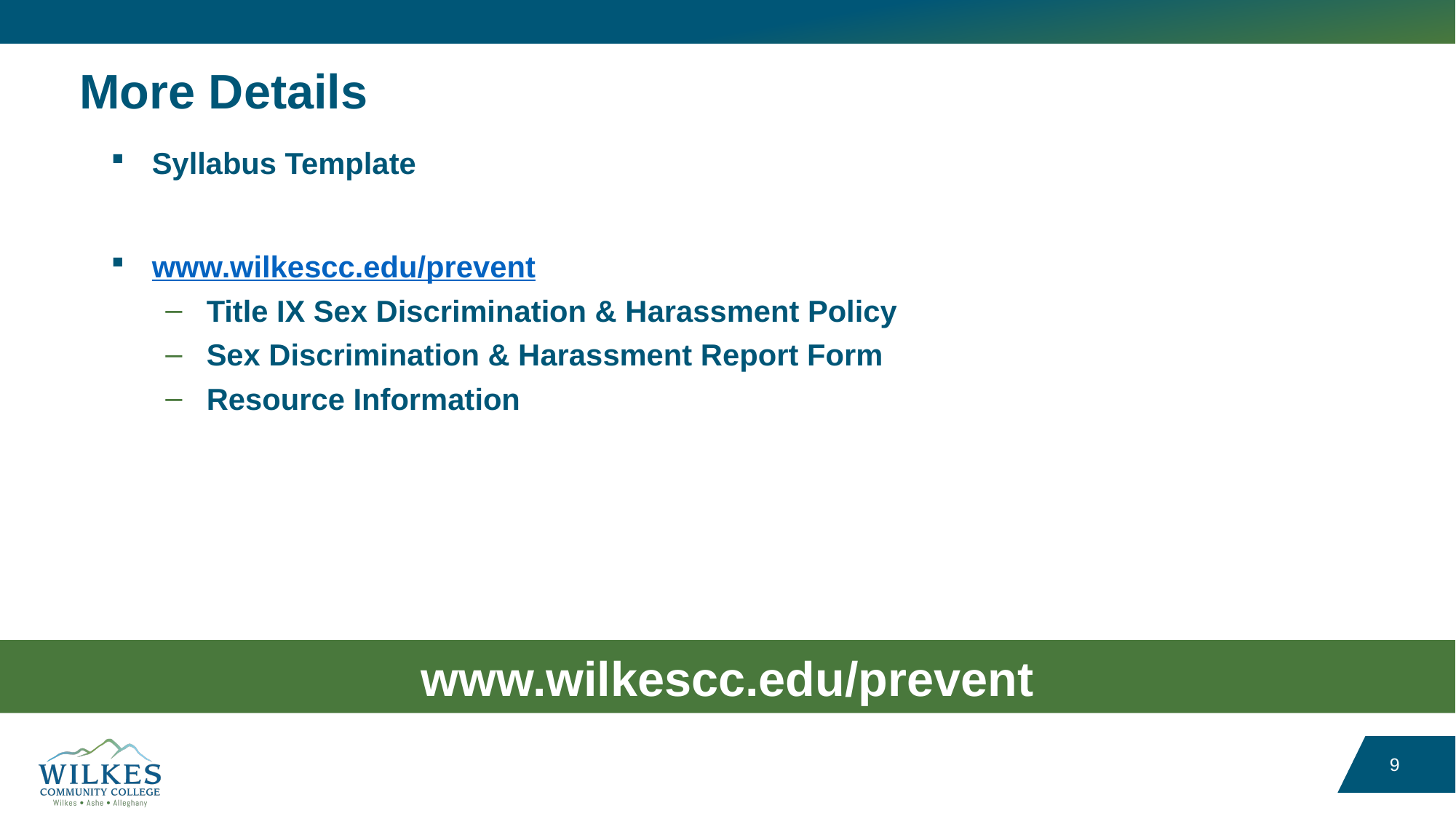

# More Details
Syllabus Template

www.wilkescc.edu/prevent
Title IX Sex Discrimination & Harassment Policy
Sex Discrimination & Harassment Report Form
Resource Information

www.wilkescc.edu/prevent
9